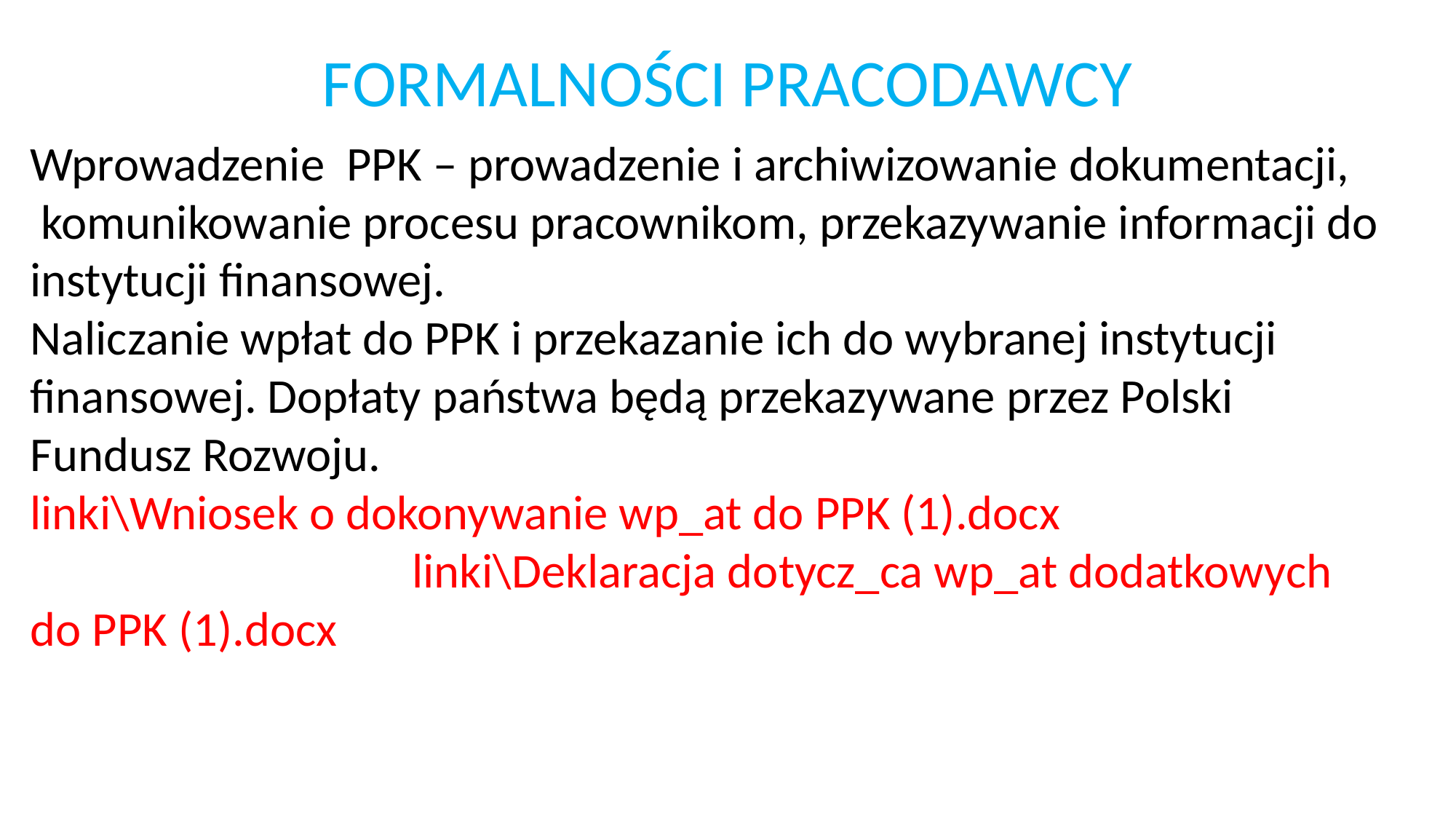

# FORMALNOŚCI PRACODAWCY
Wprowadzenie  PPK – prowadzenie i archiwizowanie dokumentacji,
 komunikowanie procesu pracownikom, przekazywanie informacji do instytucji finansowej.
Naliczanie wpłat do PPK i przekazanie ich do wybranej instytucji finansowej. Dopłaty państwa będą przekazywane przez Polski Fundusz Rozwoju.
linki\Wniosek o dokonywanie wp_at do PPK (1).docx                                                                  linki\Deklaracja dotycz_ca wp_at dodatkowych do PPK (1).docx